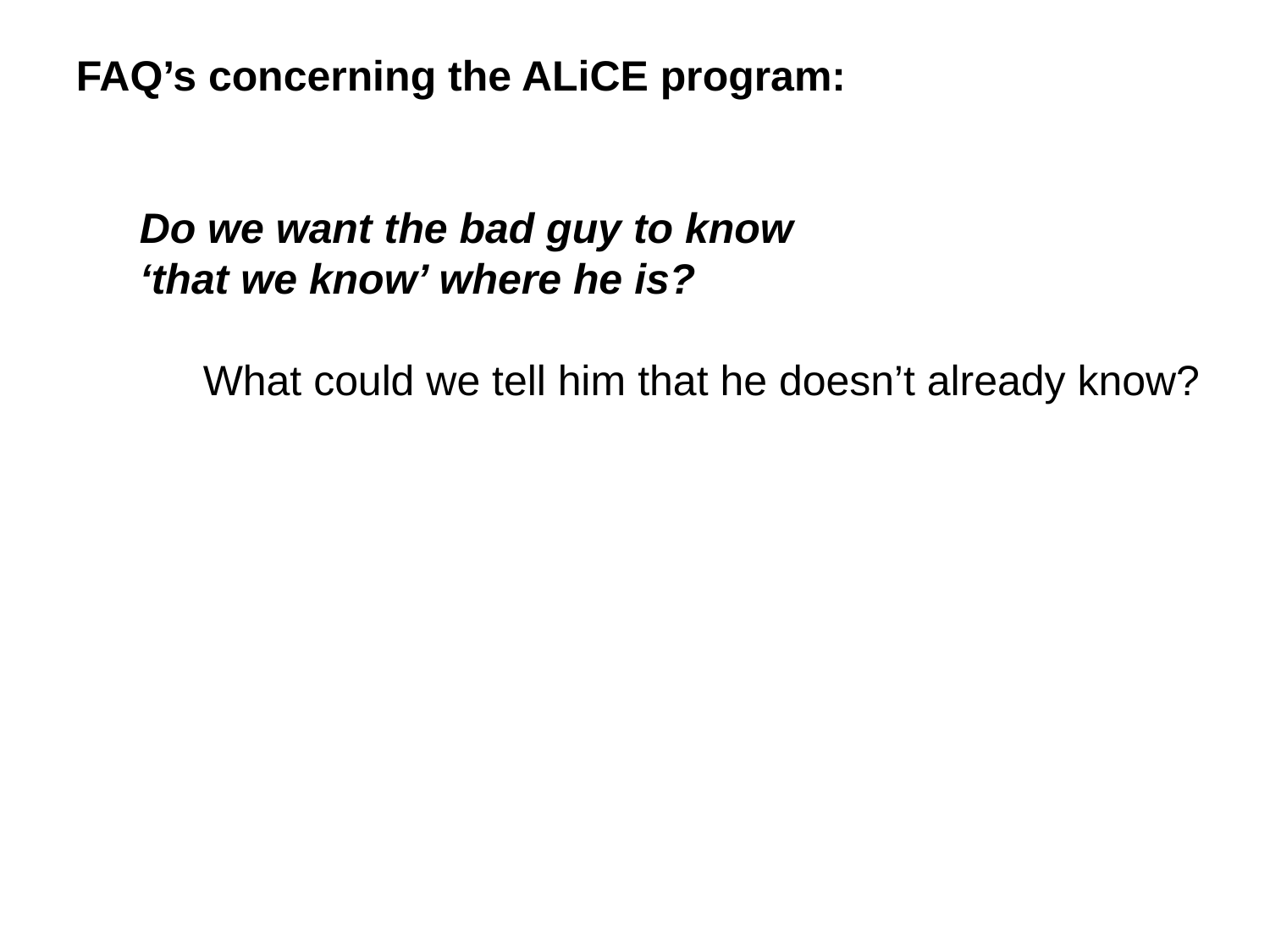

FAQ’s concerning the ALiCE program:

Do we want the bad guy to know
‘that we know’ where he is?

What could we tell him that he doesn’t already know?